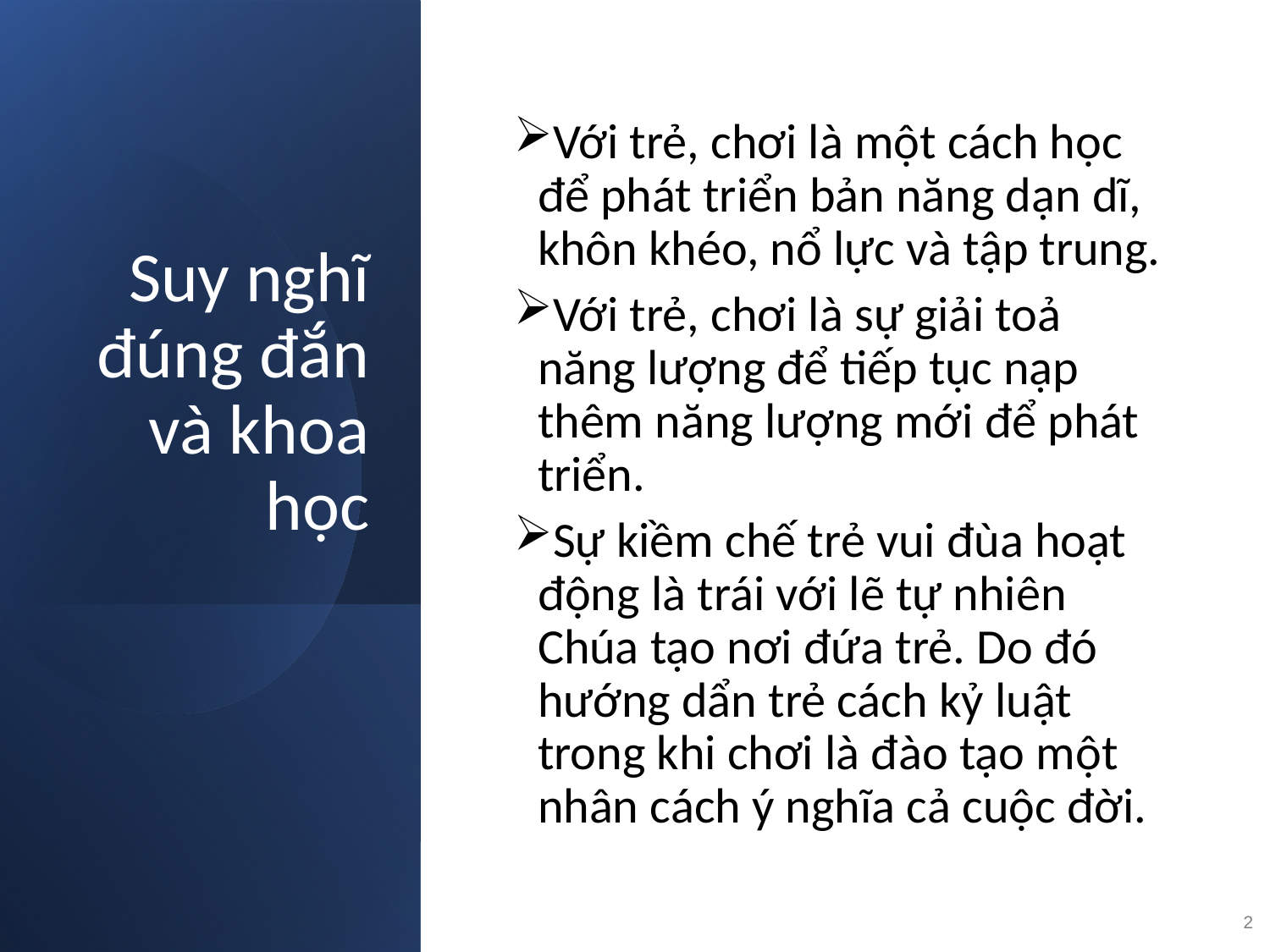

# Suy nghĩ đúng đắn và khoa học
Với trẻ, chơi là một cách học để phát triển bản năng dạn dĩ, khôn khéo, nổ lực và tập trung.
Với trẻ, chơi là sự giải toả năng lượng để tiếp tục nạp thêm năng lượng mới để phát triển.
Sự kiềm chế trẻ vui đùa hoạt động là trái với lẽ tự nhiên Chúa tạo nơi đứa trẻ. Do đó hướng dẩn trẻ cách kỷ luật trong khi chơi là đào tạo một nhân cách ý nghĩa cả cuộc đời.

2